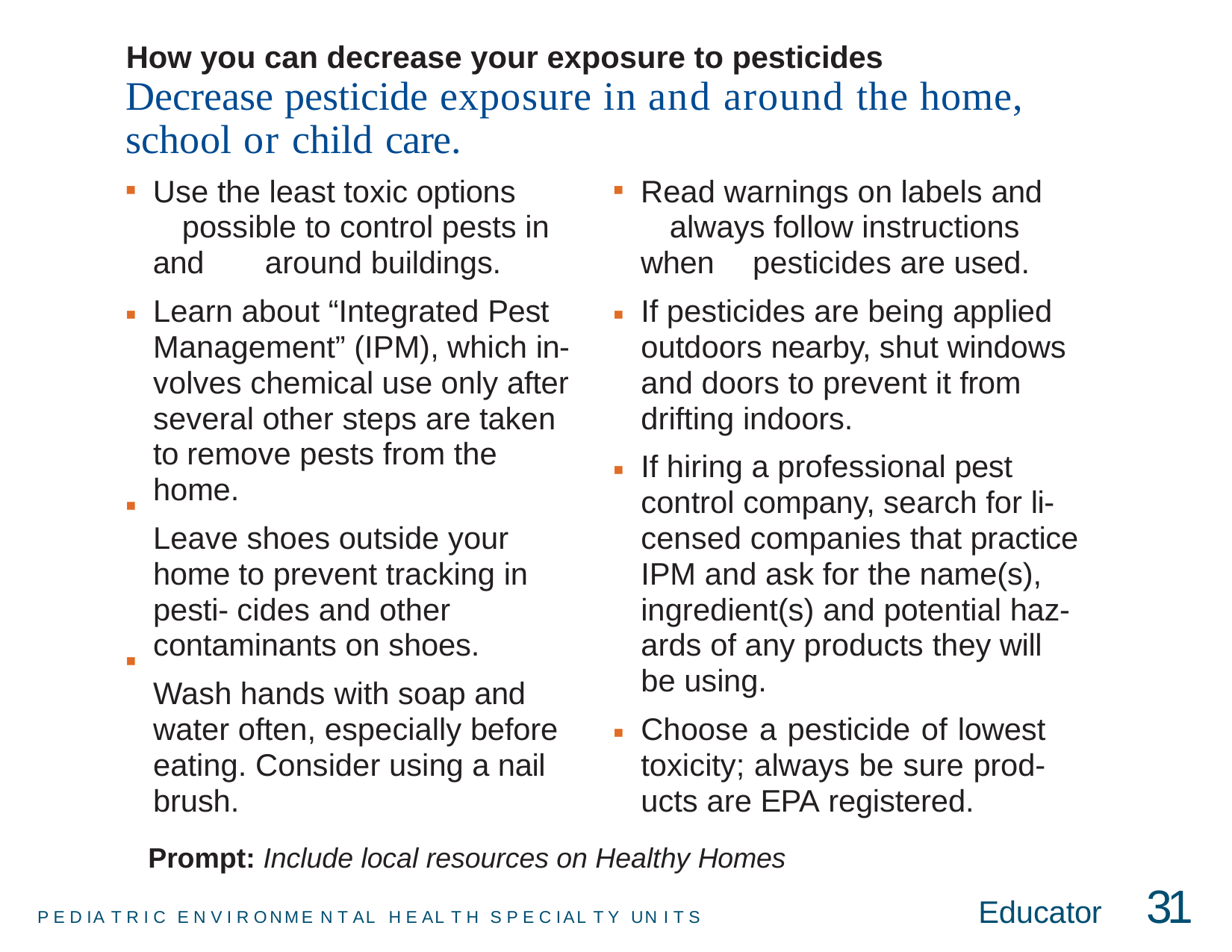

How you can decrease your exposure to pesticides
# Decrease pesticide exposure in and around the home, school or child care.
Use the least toxic options 	possible to control pests in and 	around buildings.
Learn about “Integrated Pest Management” (IPM), which in- volves chemical use only after several other steps are taken to remove pests from the home.
Leave shoes outside your home to prevent tracking in pesti- cides and other contaminants on shoes.
Wash hands with soap and water often, especially before eating. Consider using a nail brush.
Read warnings on labels and 	always follow instructions when 	pesticides are used.
If pesticides are being applied outdoors nearby, shut windows and doors to prevent it from drifting indoors.
If hiring a professional pest control company, search for li- censed companies that practice IPM and ask for the name(s), ingredient(s) and potential haz- ards of any products they will be using.
Choose a pesticide of lowest toxicity; always be sure prod- ucts are EPA registered.
■
■
■
■
■
■
Prompt: Include local resources on Healthy Homes
P E D IA T R I C E N V I R ONME N T AL H E AL T H S P E C IAL T Y UN I T S
Educator	31